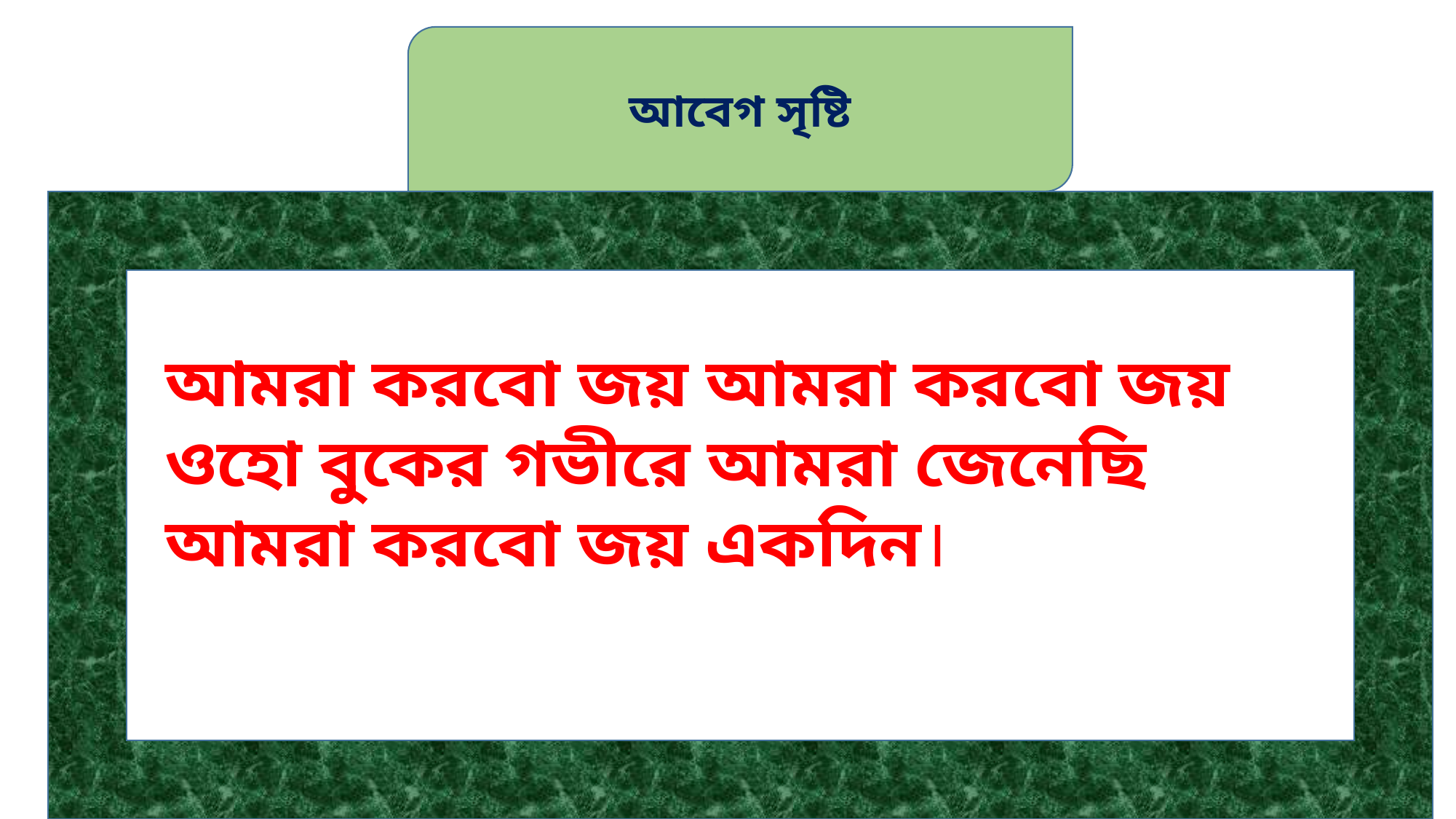

আবেগ সৃষ্টি

আমরা করবো জয় আমরা করবো জয়
ওহো বুকের গভীরে আমরা জেনেছি
আমরা করবো জয় একদিন।